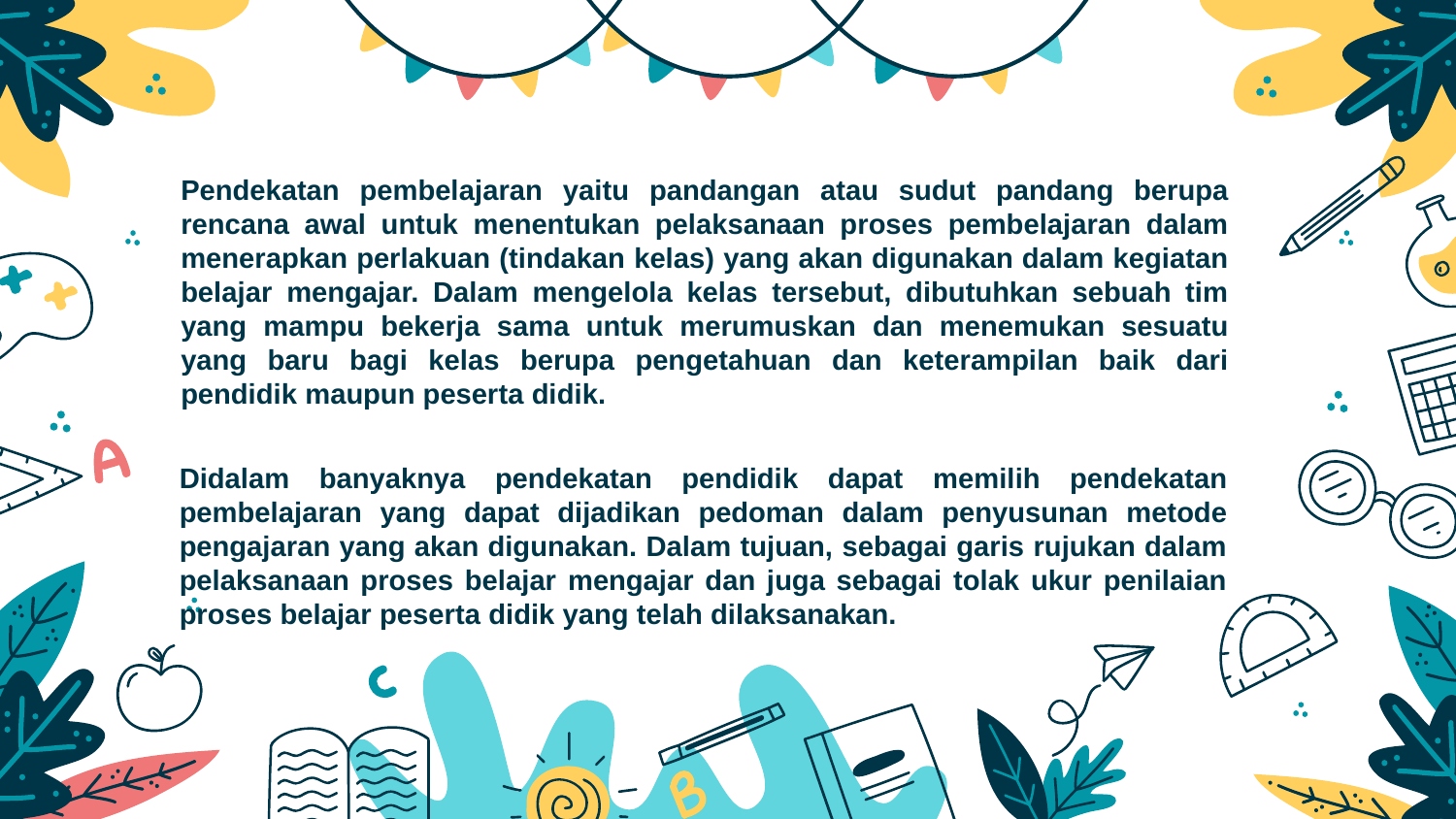

# Pendekatan pembelajaran yaitu pandangan atau sudut pandang berupa rencana awal untuk menentukan pelaksanaan proses pembelajaran dalam menerapkan perlakuan (tindakan kelas) yang akan digunakan dalam kegiatan belajar mengajar. Dalam mengelola kelas tersebut, dibutuhkan sebuah tim yang mampu bekerja sama untuk merumuskan dan menemukan sesuatu yang baru bagi kelas berupa pengetahuan dan keterampilan baik dari pendidik maupun peserta didik.
Didalam banyaknya pendekatan pendidik dapat memilih pendekatan pembelajaran yang dapat dijadikan pedoman dalam penyusunan metode pengajaran yang akan digunakan. Dalam tujuan, sebagai garis rujukan dalam pelaksanaan proses belajar mengajar dan juga sebagai tolak ukur penilaian proses belajar peserta didik yang telah dilaksanakan.